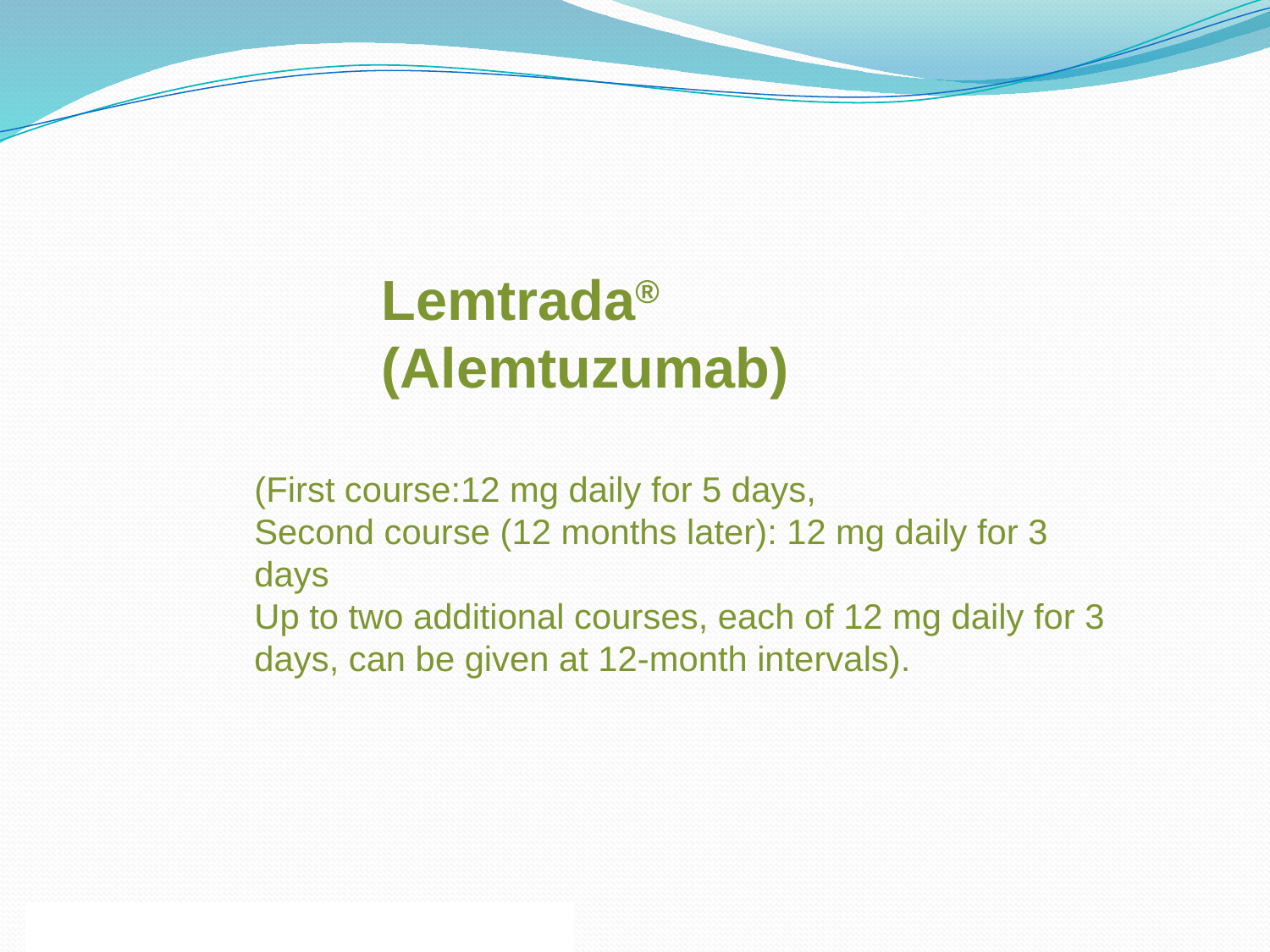

Lemtrada®
	(Alemtuzumab)
(First course:12 mg daily for 5 days,
Second course (12 months later): 12 mg daily for 3 days
Up to two additional courses, each of 12 mg daily for 3 days, can be given at 12-month intervals).